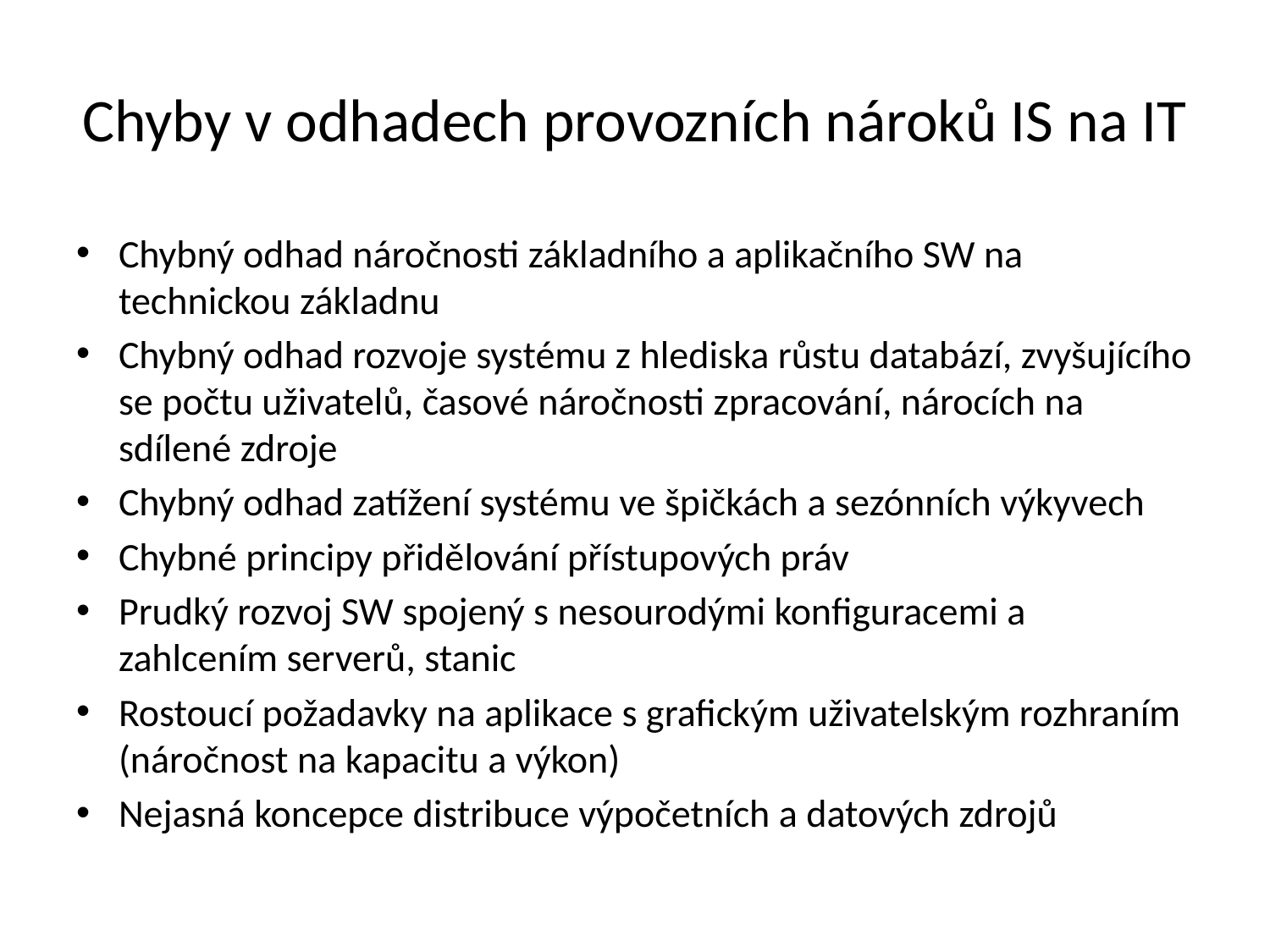

# Chyby v odhadech provozních nároků IS na IT
Chybný odhad náročnosti základního a aplikačního SW na technickou základnu
Chybný odhad rozvoje systému z hlediska růstu databází, zvyšujícího se počtu uživatelů, časové náročnosti zpracování, nárocích na sdílené zdroje
Chybný odhad zatížení systému ve špičkách a sezónních výkyvech
Chybné principy přidělování přístupových práv
Prudký rozvoj SW spojený s nesourodými konfiguracemi a zahlcením serverů, stanic
Rostoucí požadavky na aplikace s grafickým uživatelským rozhraním (náročnost na kapacitu a výkon)
Nejasná koncepce distribuce výpočetních a datových zdrojů